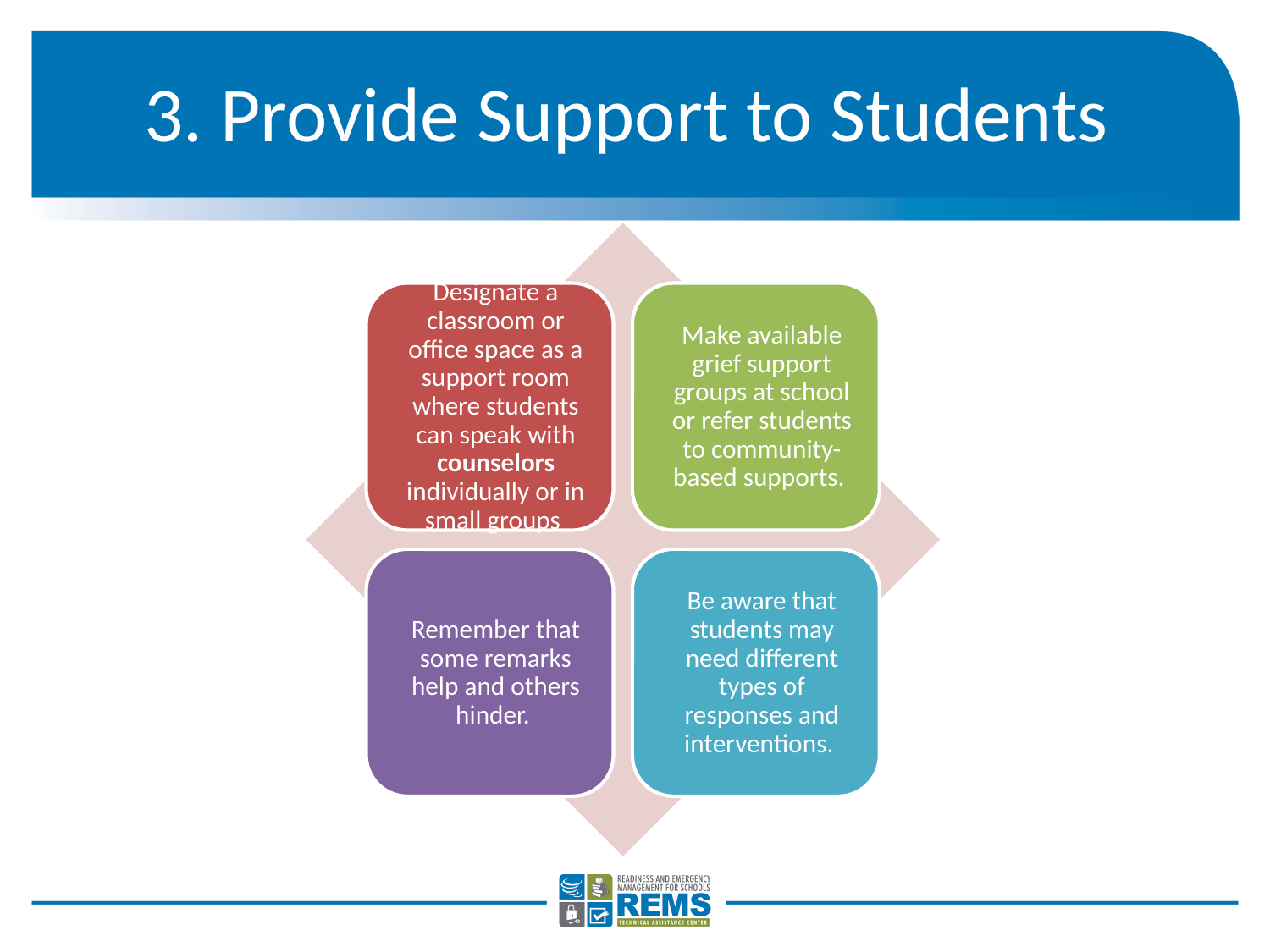

# 3. Provide Support to Students
Designate a classroom or office space as a support room where students can speak with counselors individually or in small groups
Make available grief support groups at school or refer students to community-based supports.
Remember that some remarks help and others hinder.
Be aware that students may need different types of responses and interventions.